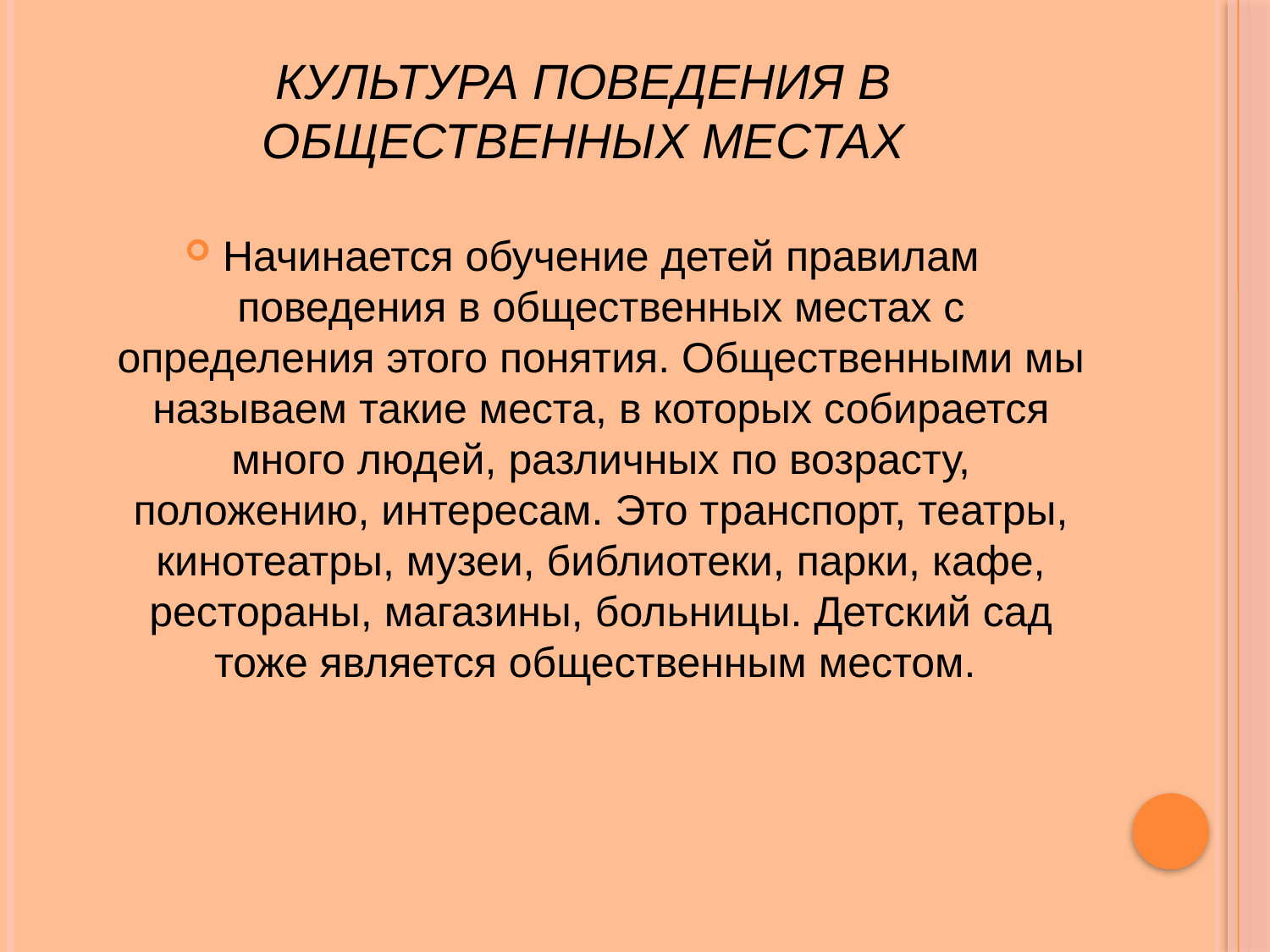

# Культура поведения в общественных местах
Начинается обучение детей правилам поведения в общественных местах с определения этого понятия. Общественными мы называем такие места, в которых собирается много людей, различных по возрасту, положению, интересам. Это транспорт, театры, кинотеатры, музеи, библиотеки, парки, кафе, рестораны, магазины, больницы. Детский сад тоже является общественным местом.